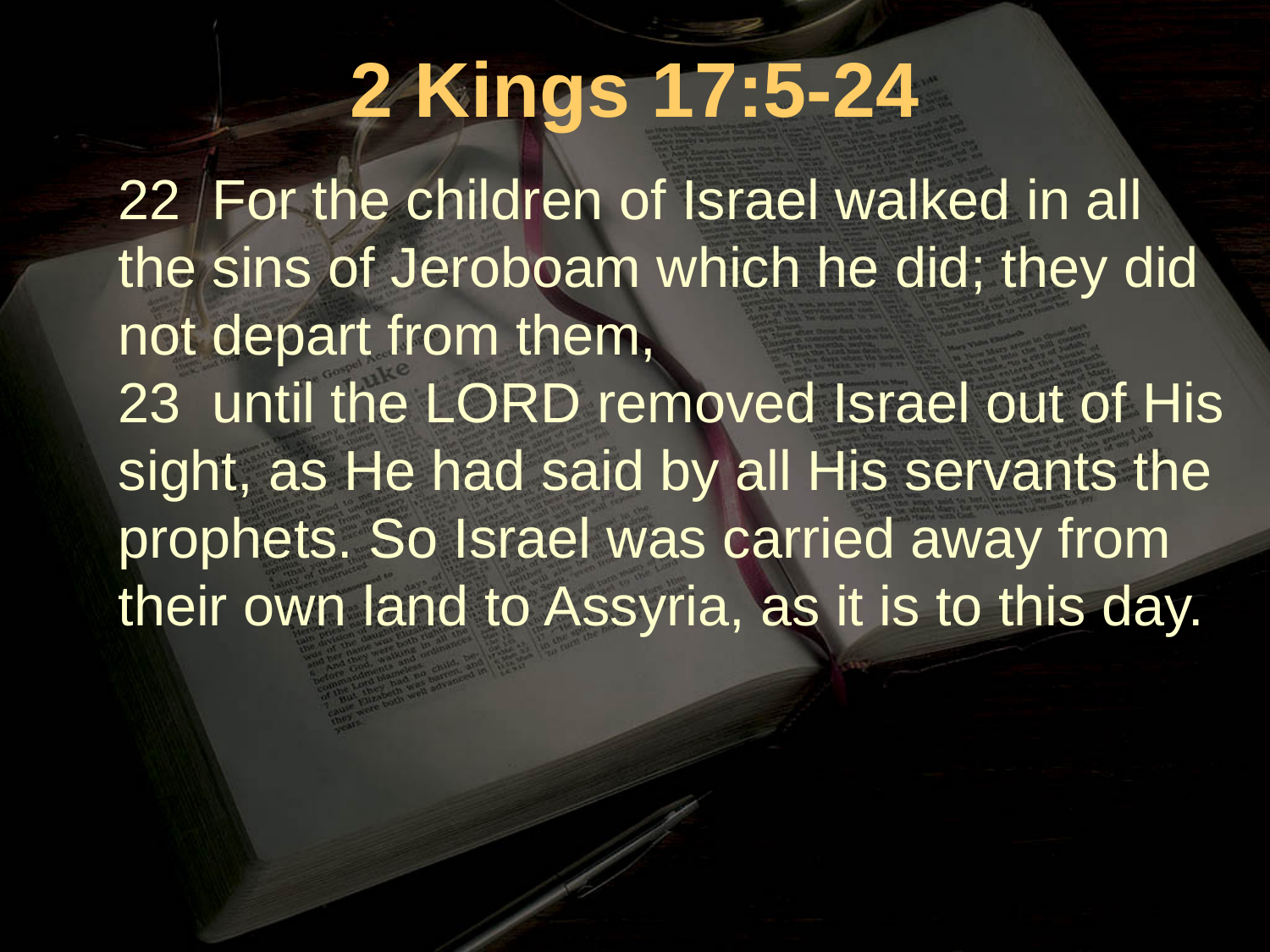

2 Kings 17:5-24
22  For the children of Israel walked in all the sins of Jeroboam which he did; they did not depart from them,
23  until the LORD removed Israel out of His sight, as He had said by all His servants the prophets. So Israel was carried away from their own land to Assyria, as it is to this day.